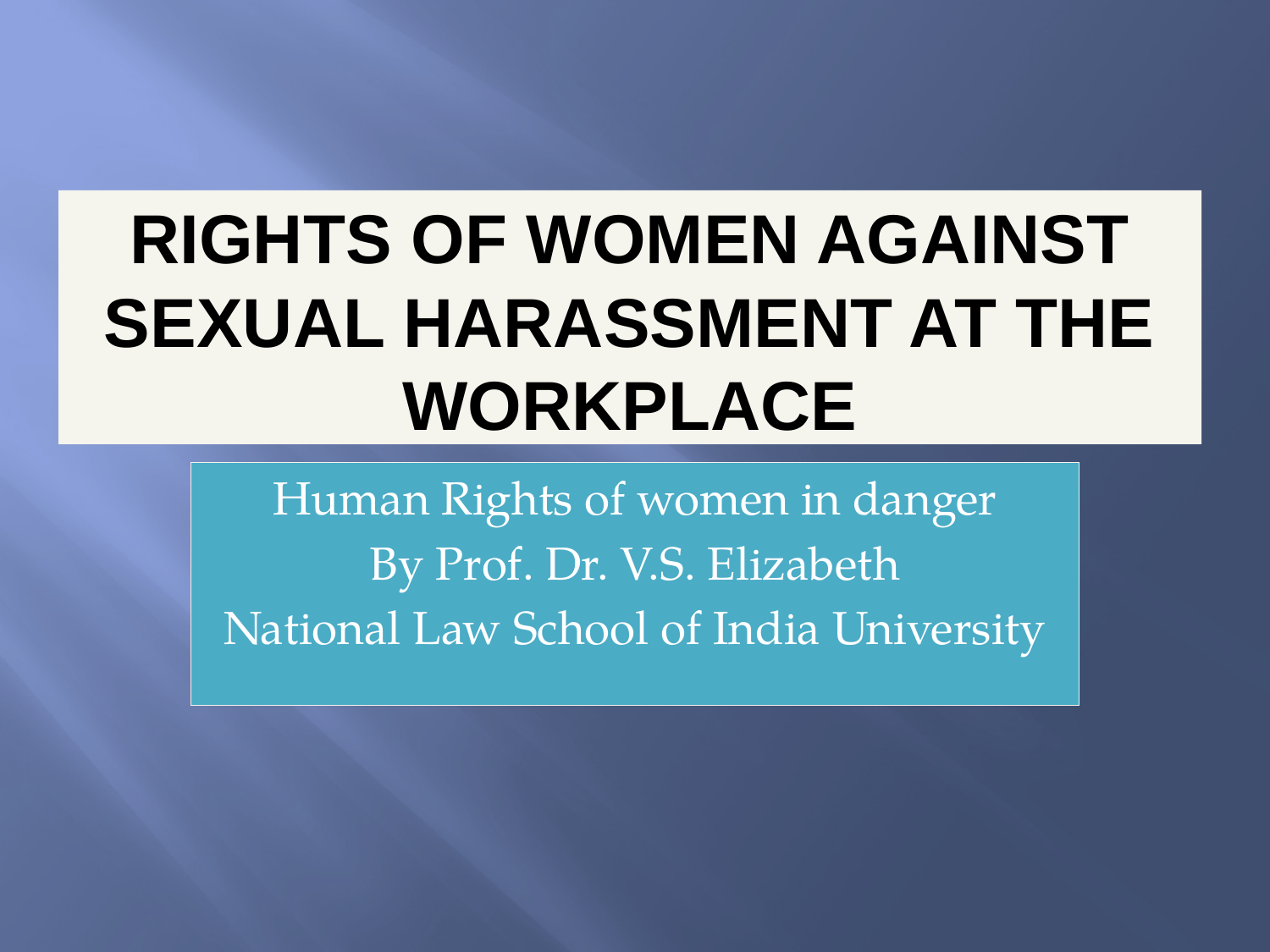

# Rights of women against sexual harassment at the workplace
Human Rights of women in danger
By Prof. Dr. V.S. Elizabeth
National Law School of India University